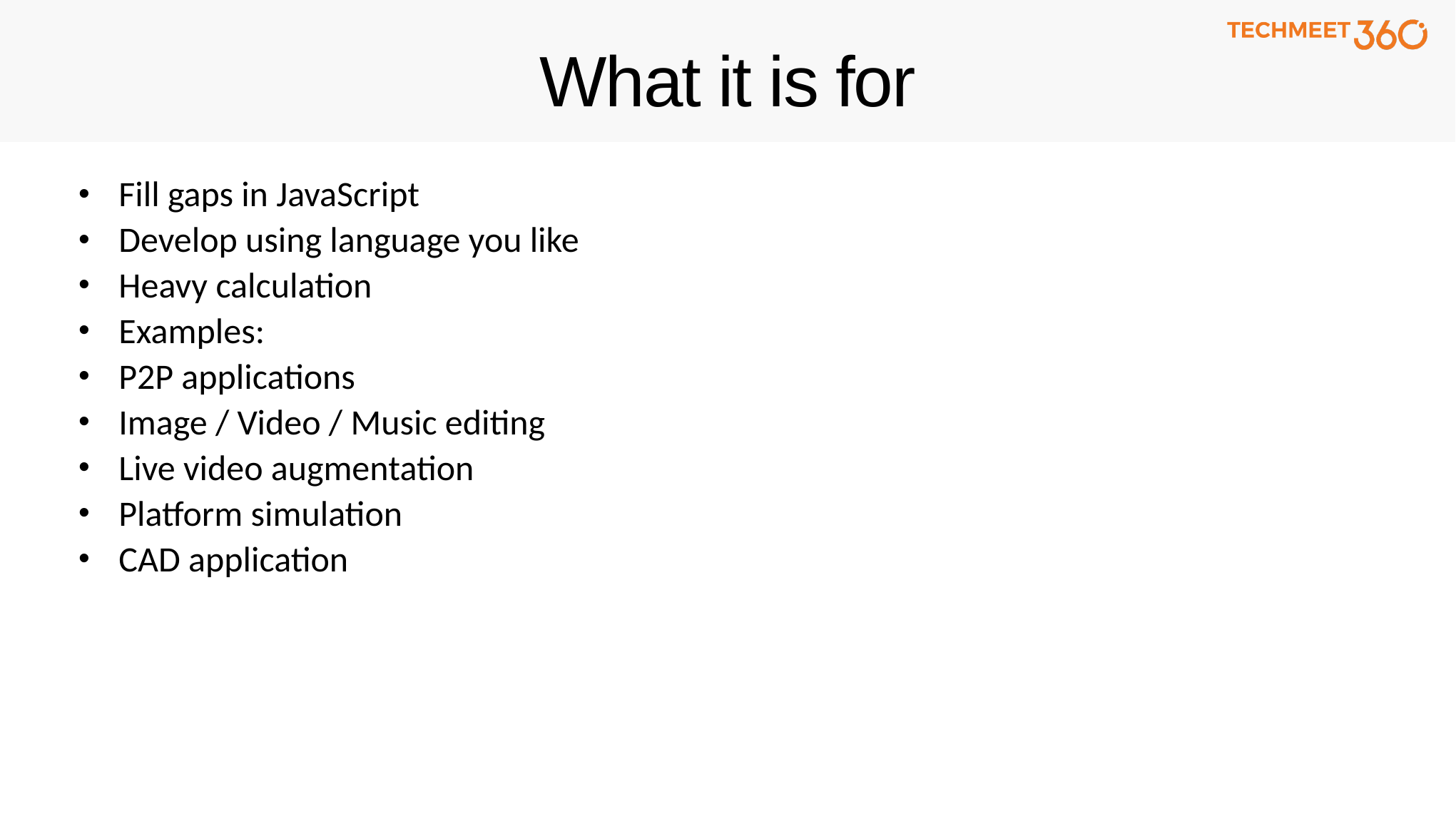

# What it is for
Fill gaps in JavaScript
Develop using language you like
Heavy calculation
Examples:
P2P applications
Image / Video / Music editing
Live video augmentation
Platform simulation
CAD application